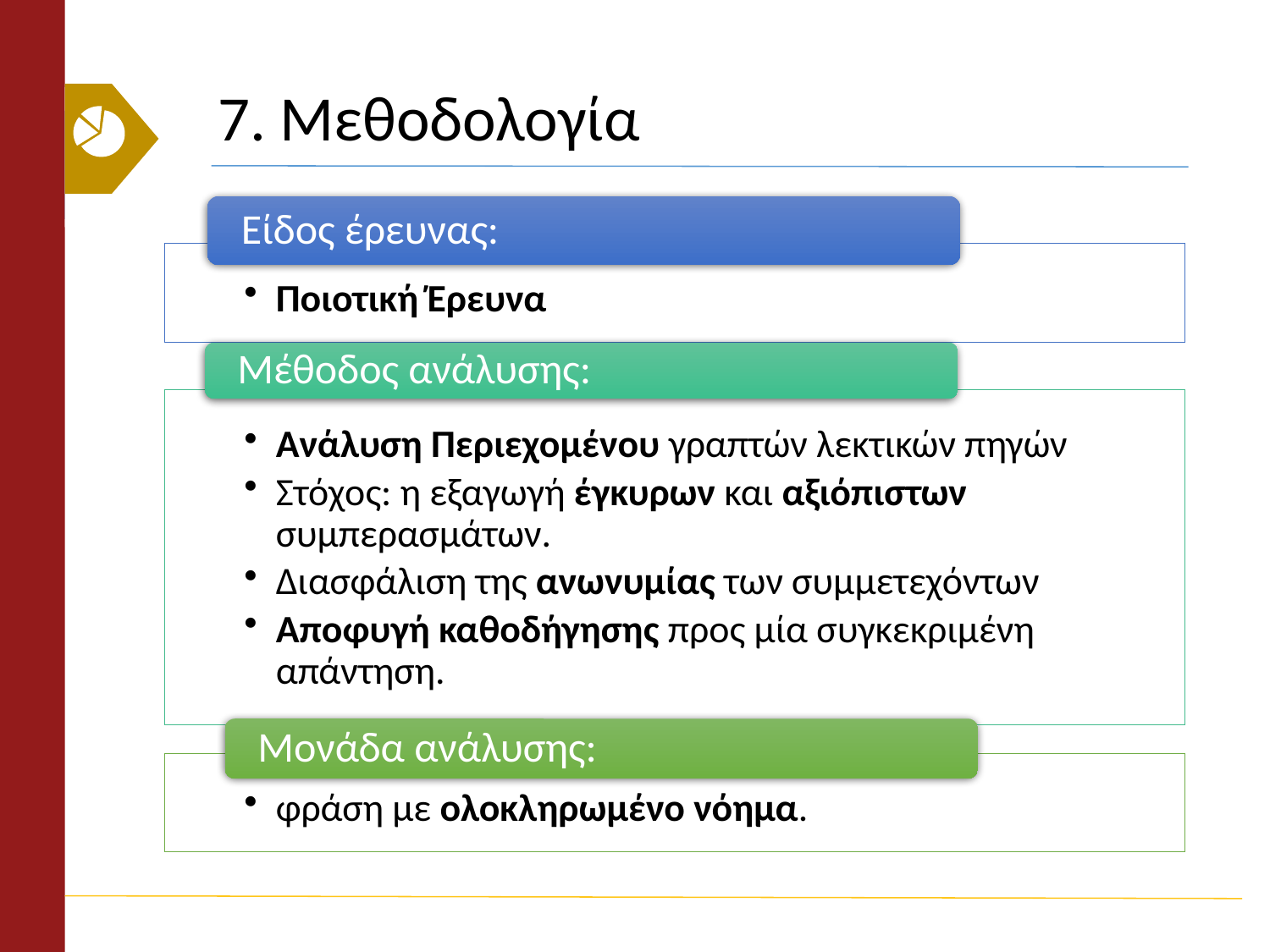

# 7. Μεθοδολογία

Ποιοτική Έρευνα
Είδος έρευνας:
Ανάλυση Περιεχομένου γραπτών λεκτικών πηγών
Στόχος: η εξαγωγή έγκυρων και αξιόπιστων συμπερασμάτων.
Διασφάλιση της ανωνυμίας των συμμετεχόντων
Αποφυγή καθοδήγησης προς μία συγκεκριμένη απάντηση.
Μέθοδος ανάλυσης:
φράση με ολοκληρωμένο νόημα.
Μονάδα ανάλυσης: